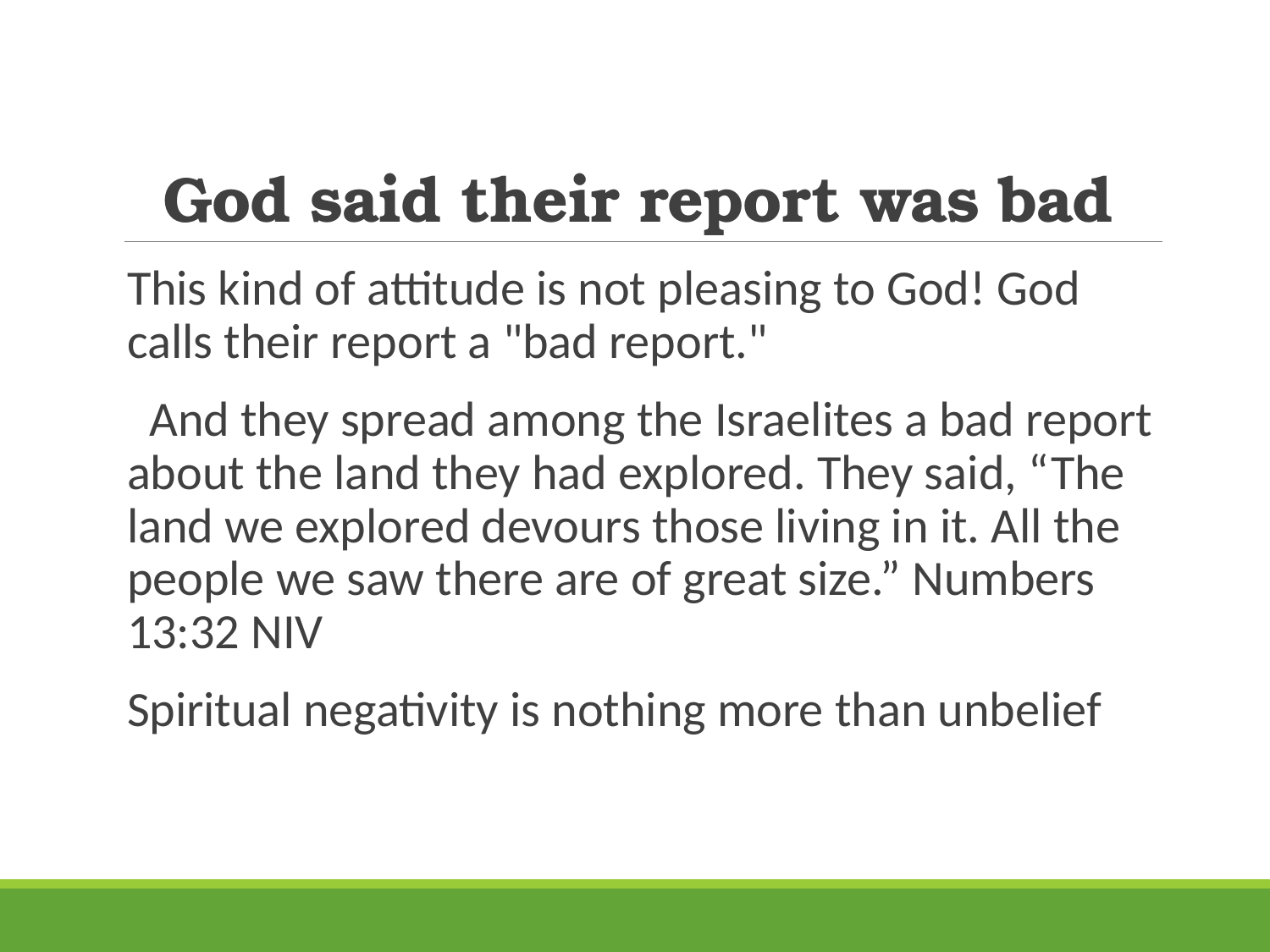

# God said their report was bad
This kind of attitude is not pleasing to God! God calls their report a "bad report."
  And they spread among the Israelites a bad report about the land they had explored. They said, “The land we explored devours those living in it. All the people we saw there are of great size.” Numbers‬ ‭13:32‬ ‭NIV‬‬
Spiritual negativity is nothing more than unbelief